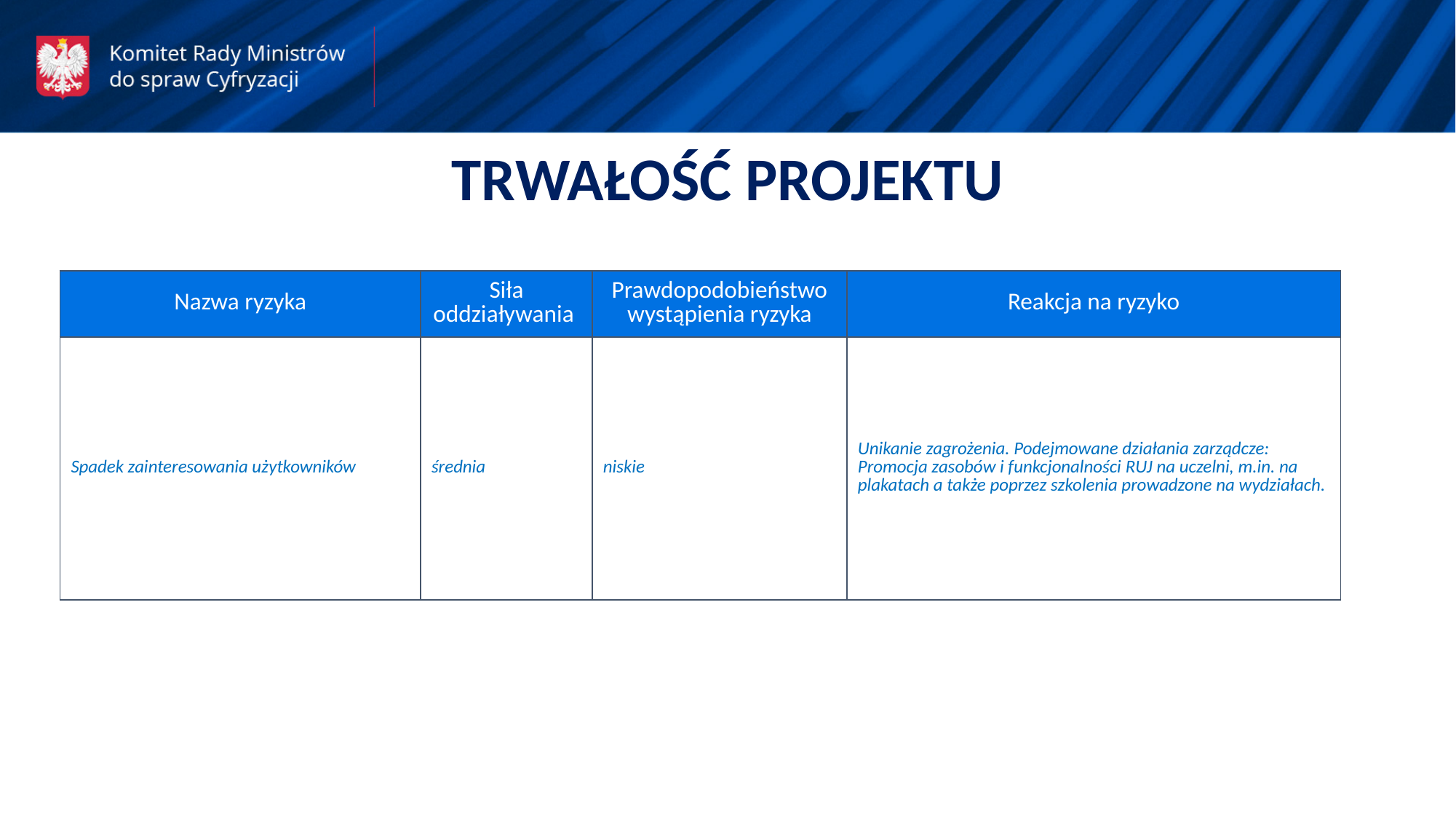

TRWAŁOŚĆ PROJEKTU
| Nazwa ryzyka | Siła oddziaływania | Prawdopodobieństwo wystąpienia ryzyka | Reakcja na ryzyko |
| --- | --- | --- | --- |
| Spadek zainteresowania użytkowników | średnia | niskie | Unikanie zagrożenia. Podejmowane działania zarządcze: Promocja zasobów i funkcjonalności RUJ na uczelni, m.in. na plakatach a także poprzez szkolenia prowadzone na wydziałach. |